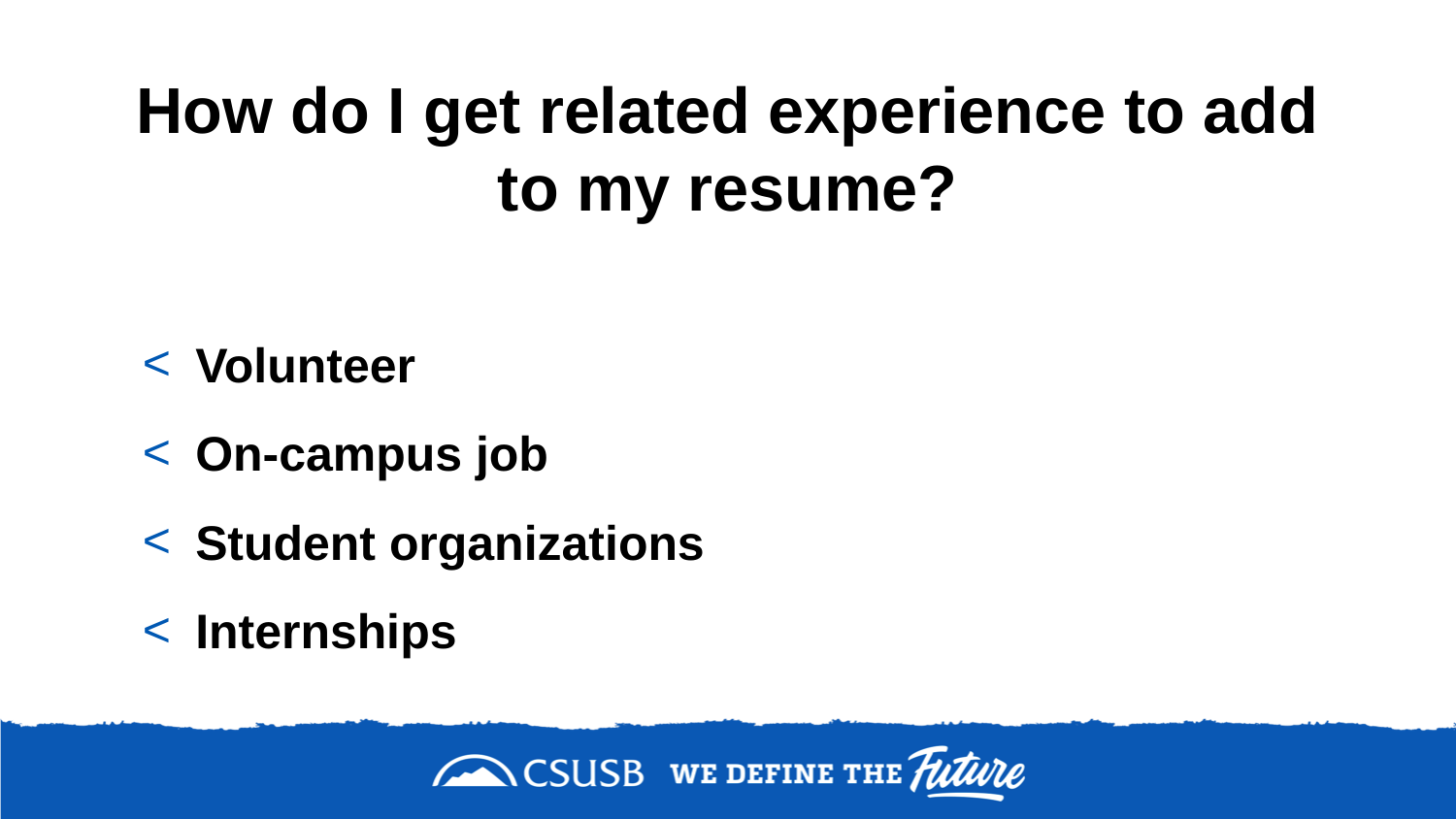

# How do I get related experience to add to my resume?
Volunteer
On-campus job
Student organizations
Internships